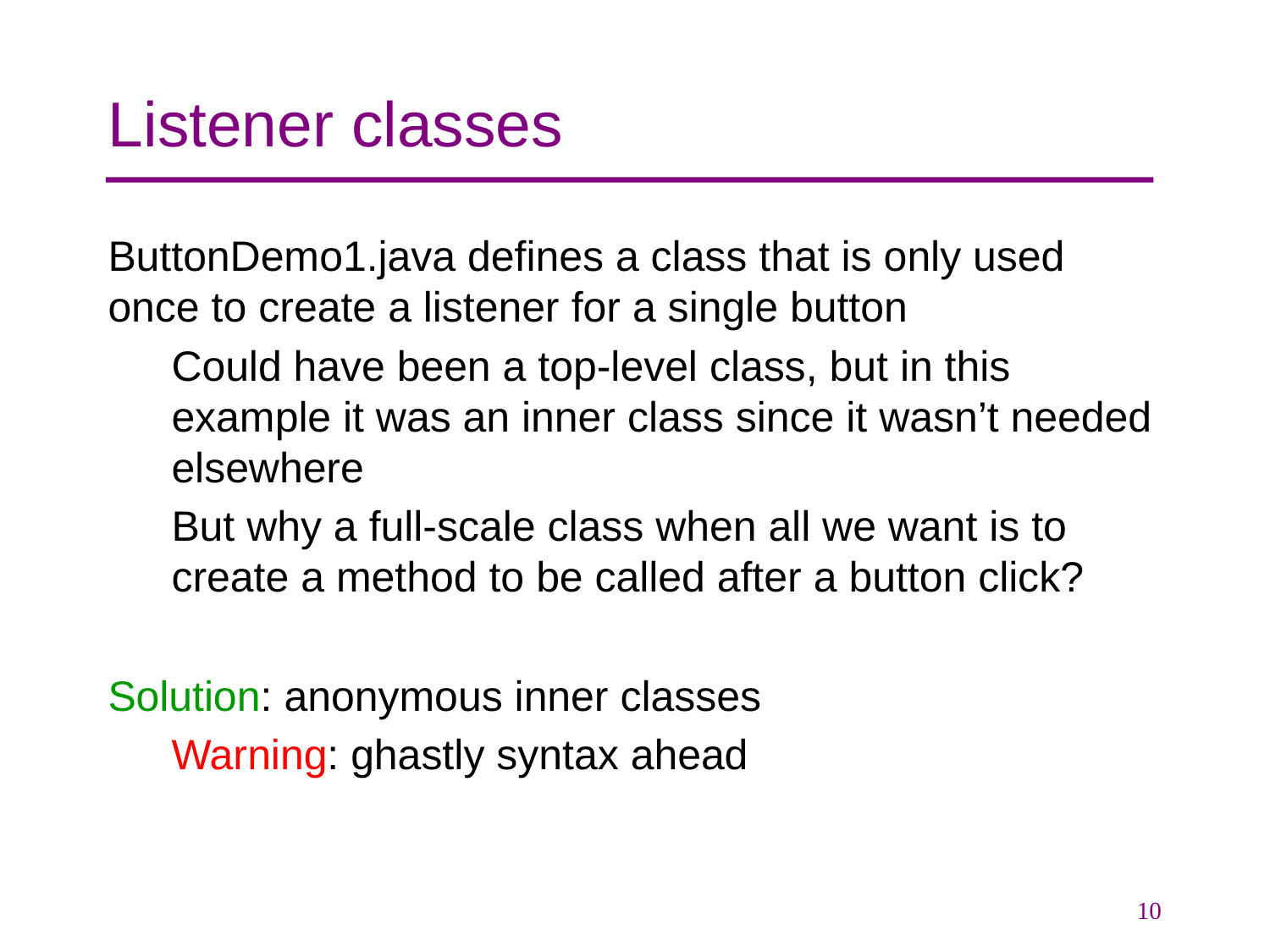

# Listener classes
ButtonDemo1.java defines a class that is only used once to create a listener for a single button
Could have been a top-level class, but in this example it was an inner class since it wasn’t needed elsewhere
But why a full-scale class when all we want is to create a method to be called after a button click?

Solution: anonymous inner classes
Warning: ghastly syntax ahead
10